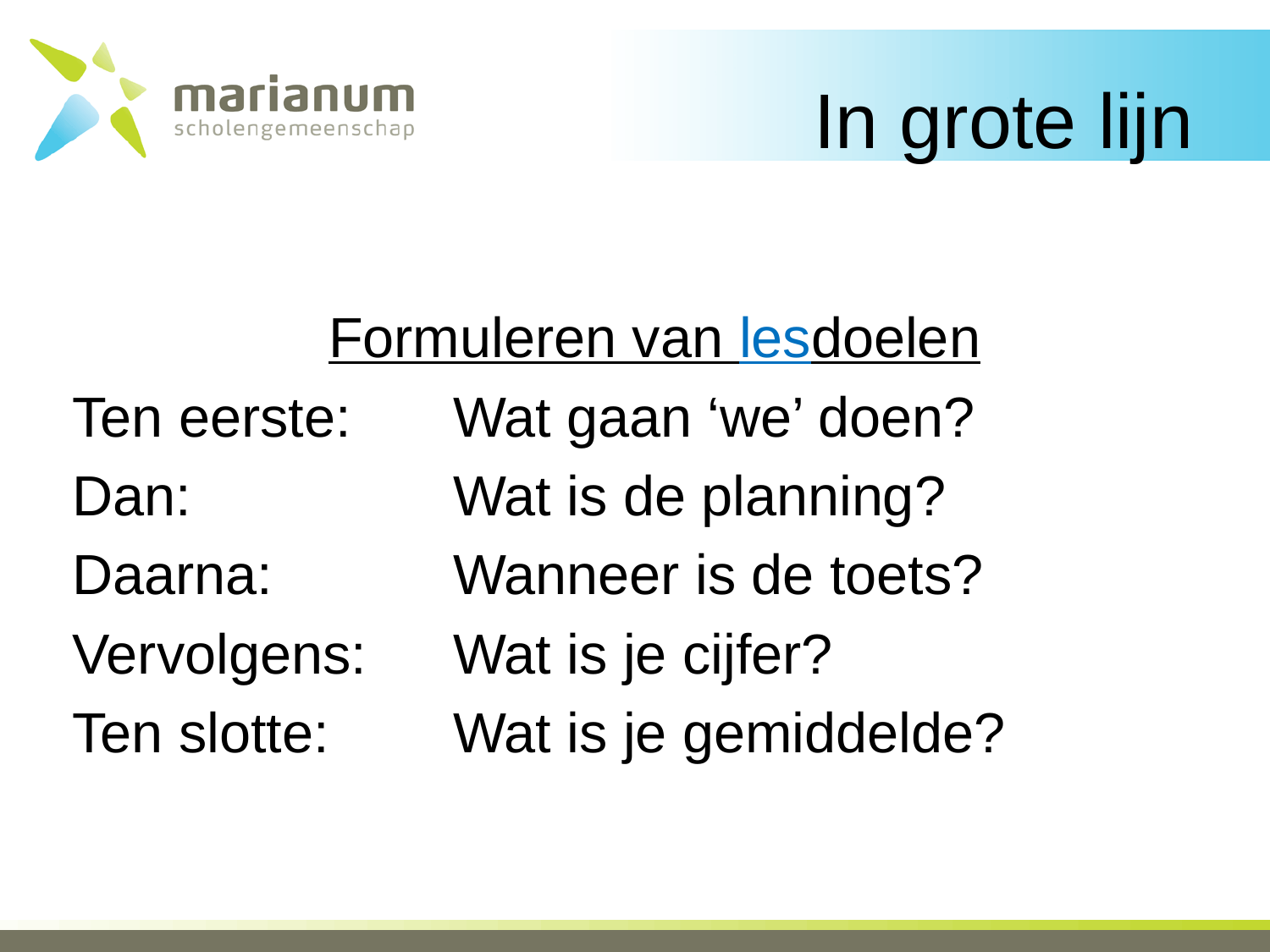

# In grote lijn

Formuleren van lesdoelen
Ten eerste:	Wat gaan ‘we’ doen?
Dan:			Wat is de planning?
Daarna: 		Wanneer is de toets?
Vervolgens:	Wat is je cijfer?
Ten slotte: 	Wat is je gemiddelde?